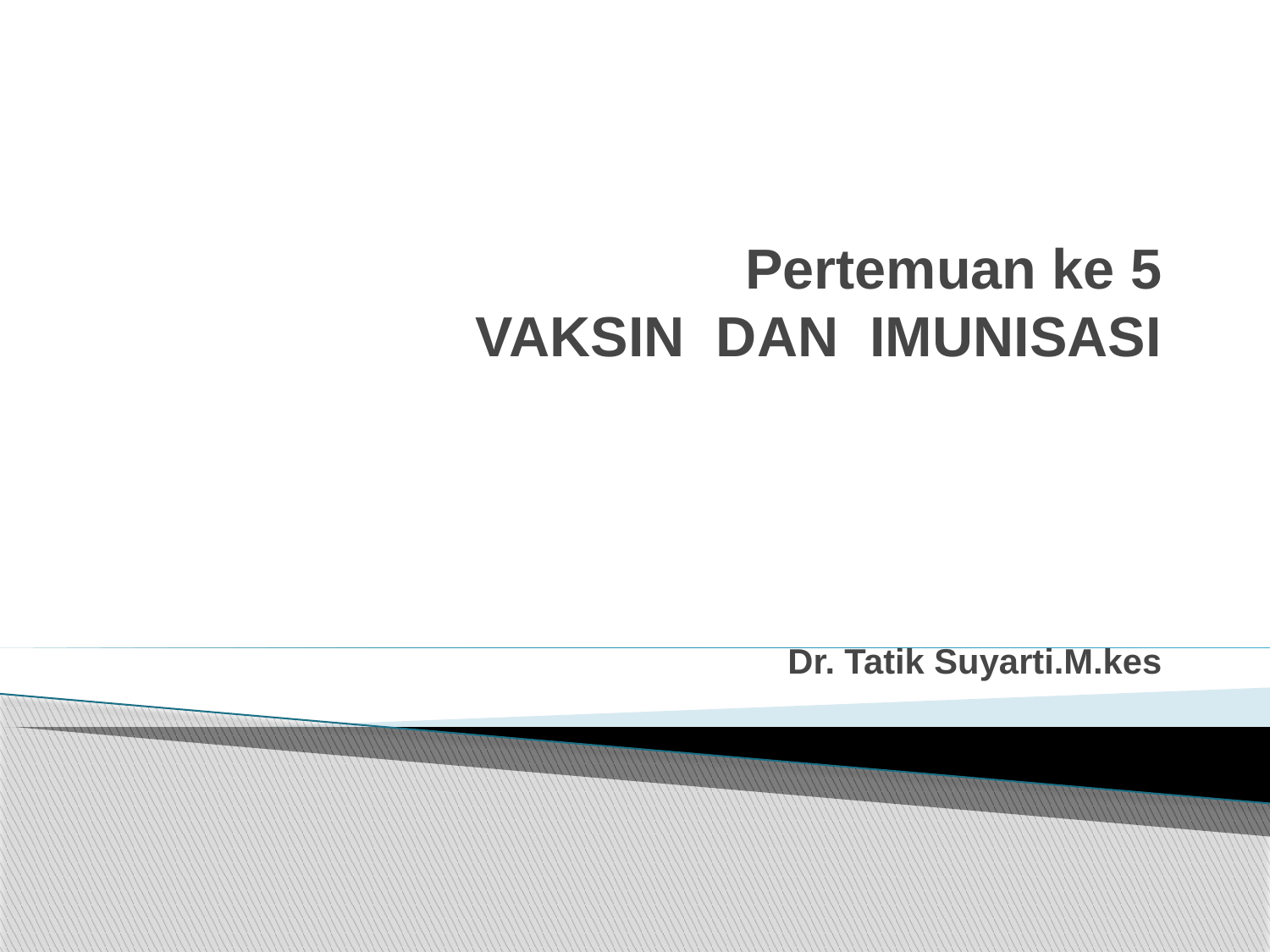

# Pertemuan ke 5 VAKSIN  DAN  IMUNISASI Dr. Tatik Suyarti.M.kes